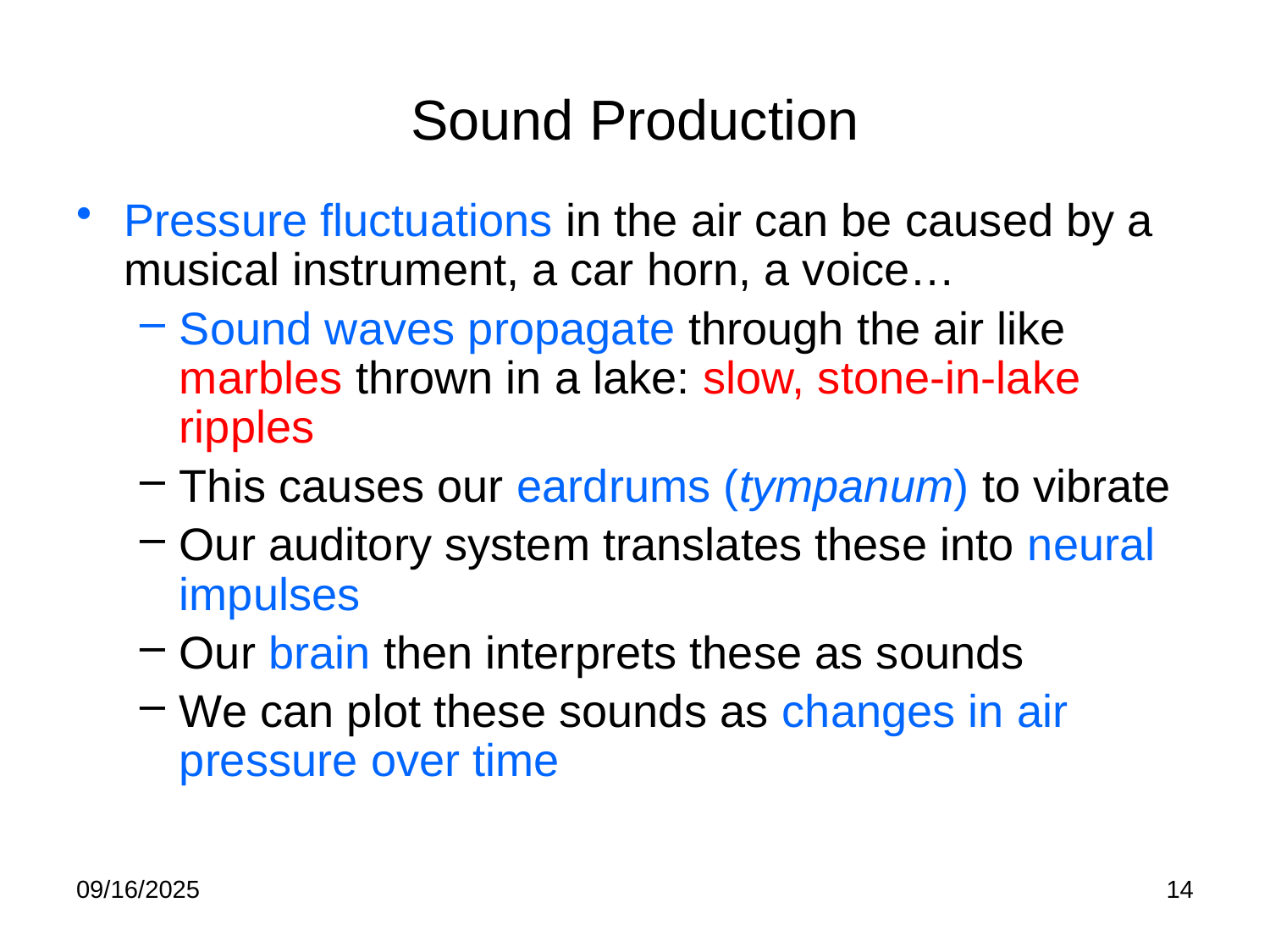

# Sound Production
Pressure fluctuations in the air can be caused by a musical instrument, a car horn, a voice…
Sound waves propagate through the air like marbles thrown in a lake: slow, stone-in-lake ripples
This causes our eardrums (tympanum) to vibrate
Our auditory system translates these into neural impulses
Our brain then interprets these as sounds
We can plot these sounds as changes in air pressure over time

09/16/2025
14